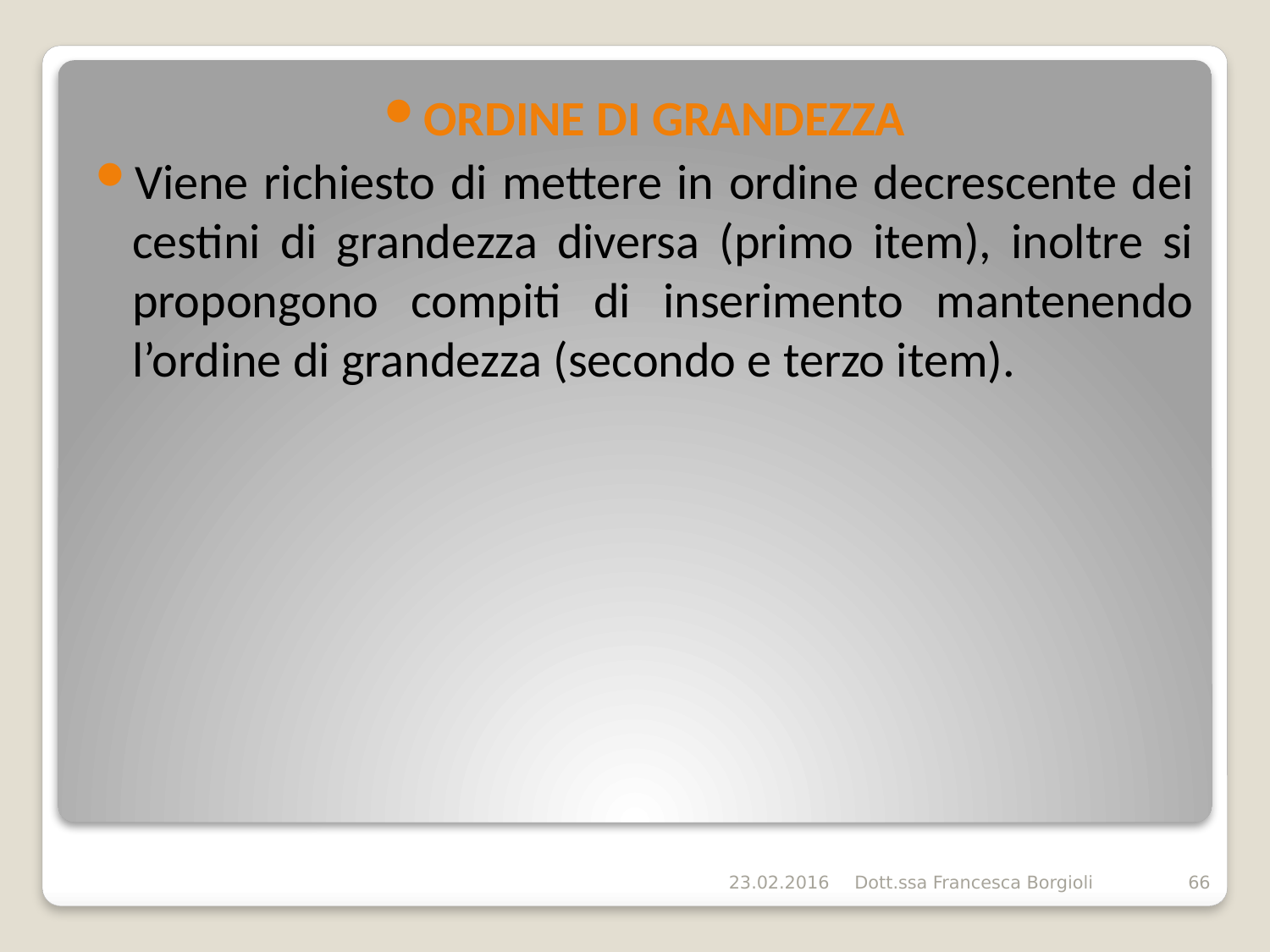

ORDINE DI GRANDEZZA
Viene richiesto di mettere in ordine decrescente dei cestini di grandezza diversa (primo item), inoltre si propongono compiti di inserimento mantenendo l’ordine di grandezza (secondo e terzo item).
#
23.02.2016
Dott.ssa Francesca Borgioli
66